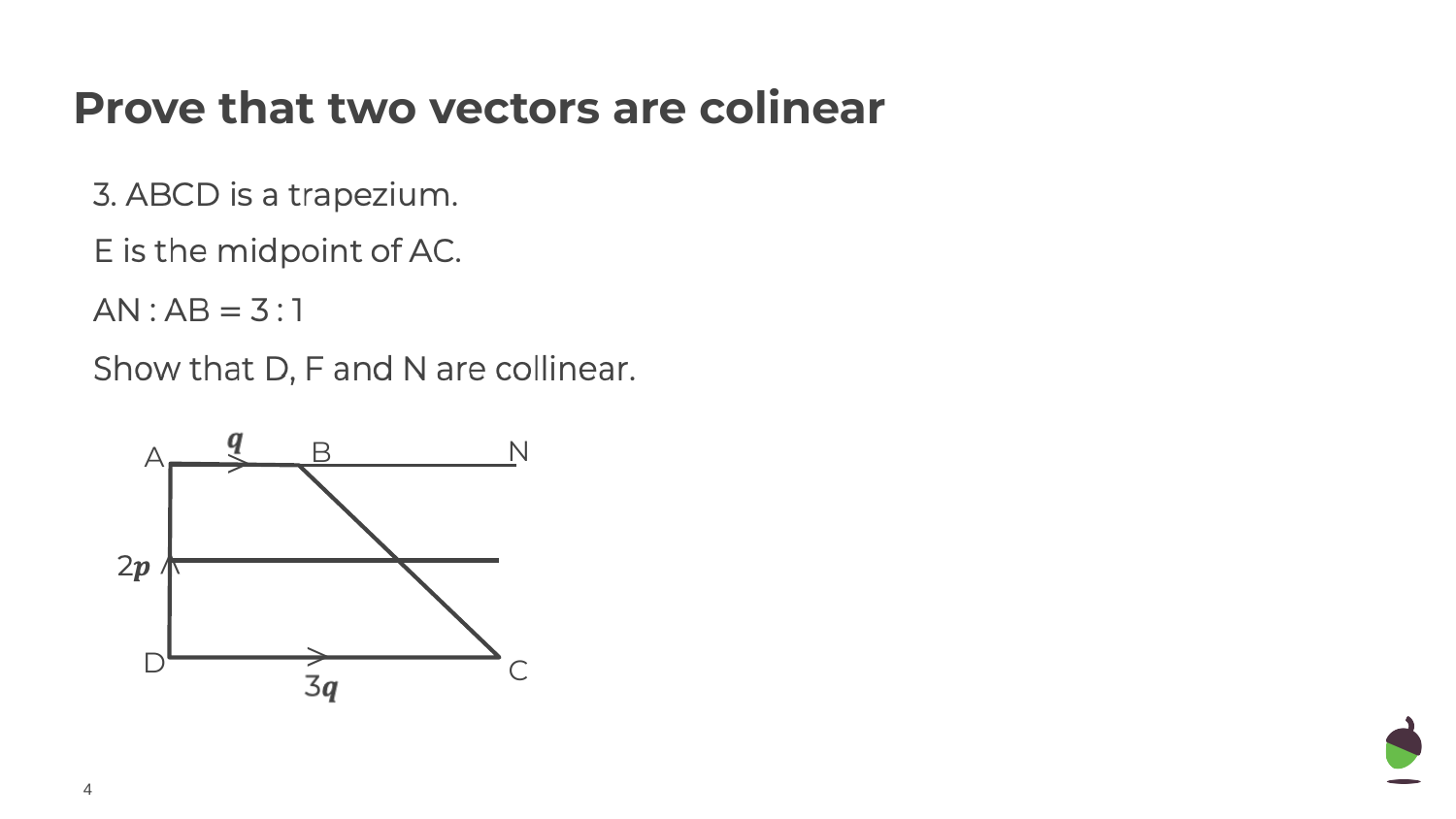

# Prove that two vectors are colinear

N
B
A
V

V
V
D
C

4